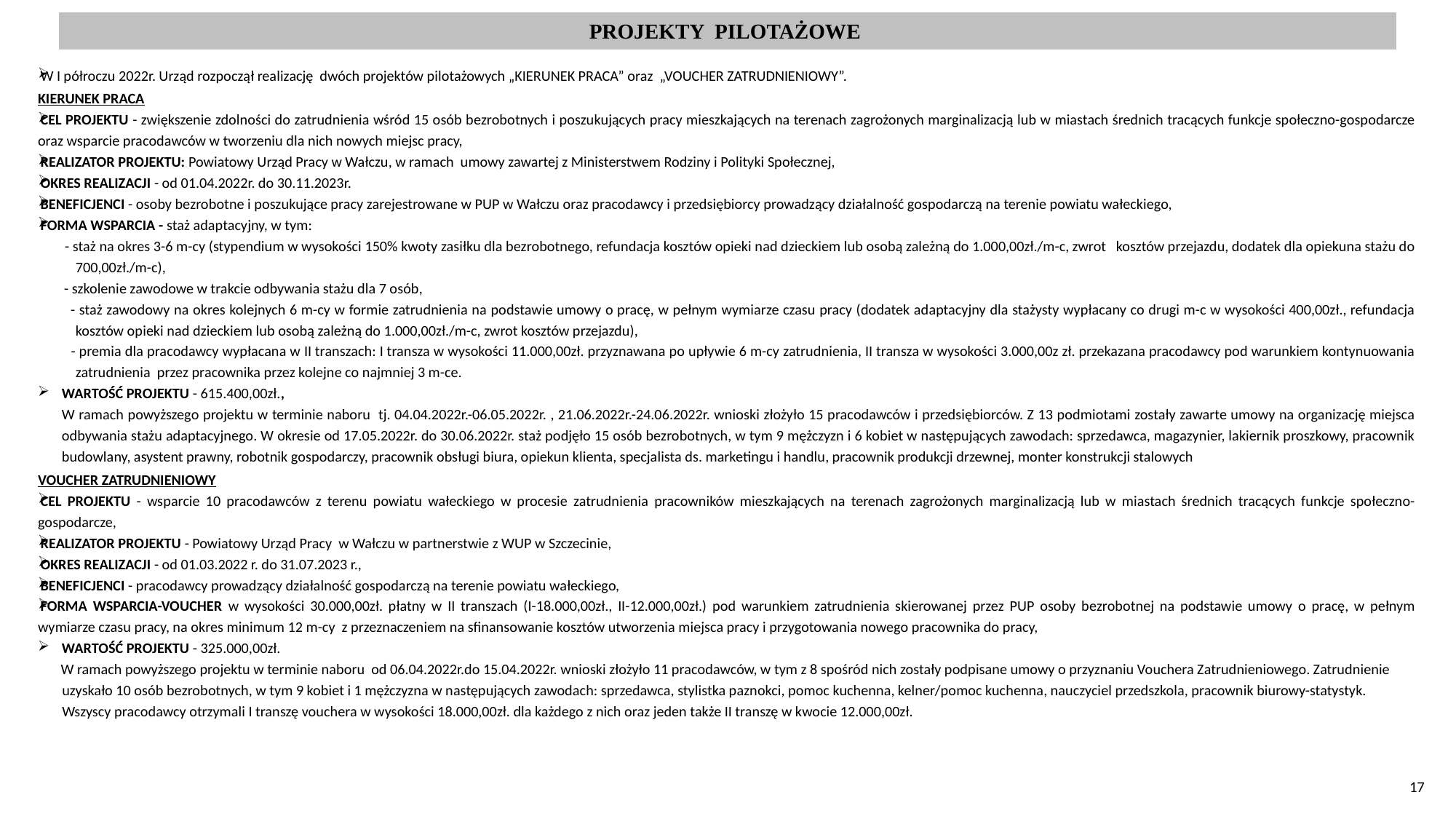

PROJEKTY  PILOTAŻOWE
W I półroczu 2022r. Urząd rozpoczął realizację  dwóch projektów pilotażowych „KIERUNEK PRACA” oraz  „VOUCHER ZATRUDNIENIOWY”.
KIERUNEK PRACA
CEL PROJEKTU - zwiększenie zdolności do zatrudnienia wśród 15 osób bezrobotnych i poszukujących pracy mieszkających na terenach zagrożonych marginalizacją lub w miastach średnich tracących funkcje społeczno-gospodarcze oraz wsparcie pracodawców w tworzeniu dla nich nowych miejsc pracy,
REALIZATOR PROJEKTU: Powiatowy Urząd Pracy w Wałczu, w ramach  umowy zawartej z Ministerstwem Rodziny i Polityki Społecznej,
OKRES REALIZACJI - od 01.04.2022r. do 30.11.2023r.
BENEFICJENCI - osoby bezrobotne i poszukujące pracy zarejestrowane w PUP w Wałczu oraz pracodawcy i przedsiębiorcy prowadzący działalność gospodarczą na terenie powiatu wałeckiego,
FORMA WSPARCIA - staż adaptacyjny, w tym:
        - staż na okres 3-6 m-cy (stypendium w wysokości 150% kwoty zasiłku dla bezrobotnego, refundacja kosztów opieki nad dzieckiem lub osobą zależną do 1.000,00zł./m-c, zwrot   kosztów przejazdu, dodatek dla opiekuna stażu do 700,00zł./m-c),
        - szkolenie zawodowe w trakcie odbywania stażu dla 7 osób,
        - staż zawodowy na okres kolejnych 6 m-cy w formie zatrudnienia na podstawie umowy o pracę, w pełnym wymiarze czasu pracy (dodatek adaptacyjny dla stażysty wypłacany co drugi m-c w wysokości 400,00zł., refundacja kosztów opieki nad dzieckiem lub osobą zależną do 1.000,00zł./m-c, zwrot kosztów przejazdu),
         - premia dla pracodawcy wypłacana w II transzach: I transza w wysokości 11.000,00zł. przyznawana po upływie 6 m-cy zatrudnienia, II transza w wysokości 3.000,00z zł. przekazana pracodawcy pod warunkiem kontynuowania zatrudnienia  przez pracownika przez kolejne co najmniej 3 m-ce.
WARTOŚĆ PROJEKTU - 615.400,00zł.,
	W ramach powyższego projektu w terminie naboru  tj. 04.04.2022r.-06.05.2022r. , 21.06.2022r.-24.06.2022r. wnioski złożyło 15 pracodawców i przedsiębiorców. Z 13 podmiotami zostały zawarte umowy na organizację miejsca odbywania stażu adaptacyjnego. W okresie od 17.05.2022r. do 30.06.2022r. staż podjęło 15 osób bezrobotnych, w tym 9 mężczyzn i 6 kobiet w następujących zawodach: sprzedawca, magazynier, lakiernik proszkowy, pracownik budowlany, asystent prawny, robotnik gospodarczy, pracownik obsługi biura, opiekun klienta, specjalista ds. marketingu i handlu, pracownik produkcji drzewnej, monter konstrukcji stalowych
VOUCHER ZATRUDNIENIOWY
CEL PROJEKTU - wsparcie 10 pracodawców z terenu powiatu wałeckiego w procesie zatrudnienia pracowników mieszkających na terenach zagrożonych marginalizacją lub w miastach średnich tracących funkcje społeczno-gospodarcze,
REALIZATOR PROJEKTU - Powiatowy Urząd Pracy  w Wałczu w partnerstwie z WUP w Szczecinie,
OKRES REALIZACJI - od 01.03.2022 r. do 31.07.2023 r.,
BENEFICJENCI - pracodawcy prowadzący działalność gospodarczą na terenie powiatu wałeckiego,
FORMA WSPARCIA-VOUCHER w wysokości 30.000,00zł. płatny w II transzach (I-18.000,00zł., II-12.000,00zł.) pod warunkiem zatrudnienia skierowanej przez PUP osoby bezrobotnej na podstawie umowy o pracę, w pełnym wymiarze czasu pracy, na okres minimum 12 m-cy  z przeznaczeniem na sfinansowanie kosztów utworzenia miejsca pracy i przygotowania nowego pracownika do pracy,
WARTOŚĆ PROJEKTU - 325.000,00zł.
       W ramach powyższego projektu w terminie naboru  od 06.04.2022r.do 15.04.2022r. wnioski złożyło 11 pracodawców, w tym z 8 spośród nich zostały podpisane umowy o przyznaniu Vouchera Zatrudnieniowego. Zatrudnienie uzyskało 10 osób bezrobotnych, w tym 9 kobiet i 1 mężczyzna w następujących zawodach: sprzedawca, stylistka paznokci, pomoc kuchenna, kelner/pomoc kuchenna, nauczyciel przedszkola, pracownik biurowy-statystyk. Wszyscy pracodawcy otrzymali I transzę vouchera w wysokości 18.000,00zł. dla każdego z nich oraz jeden także II transzę w kwocie 12.000,00zł.

17